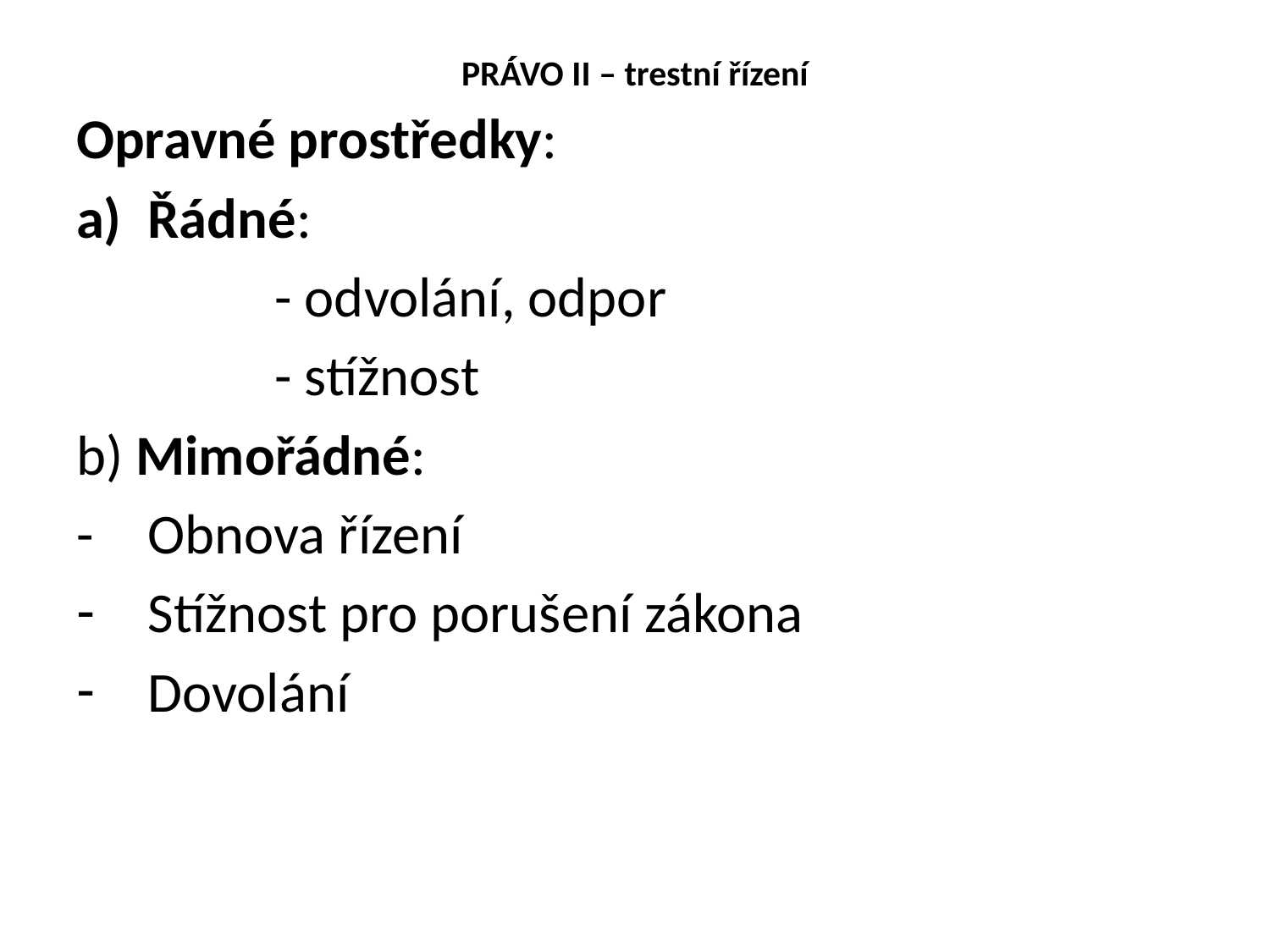

# PRÁVO II – trestní řízení
Opravné prostředky:
Řádné:
		- odvolání, odpor
		- stížnost
b) Mimořádné:
- 	Obnova řízení
Stížnost pro porušení zákona
Dovolání